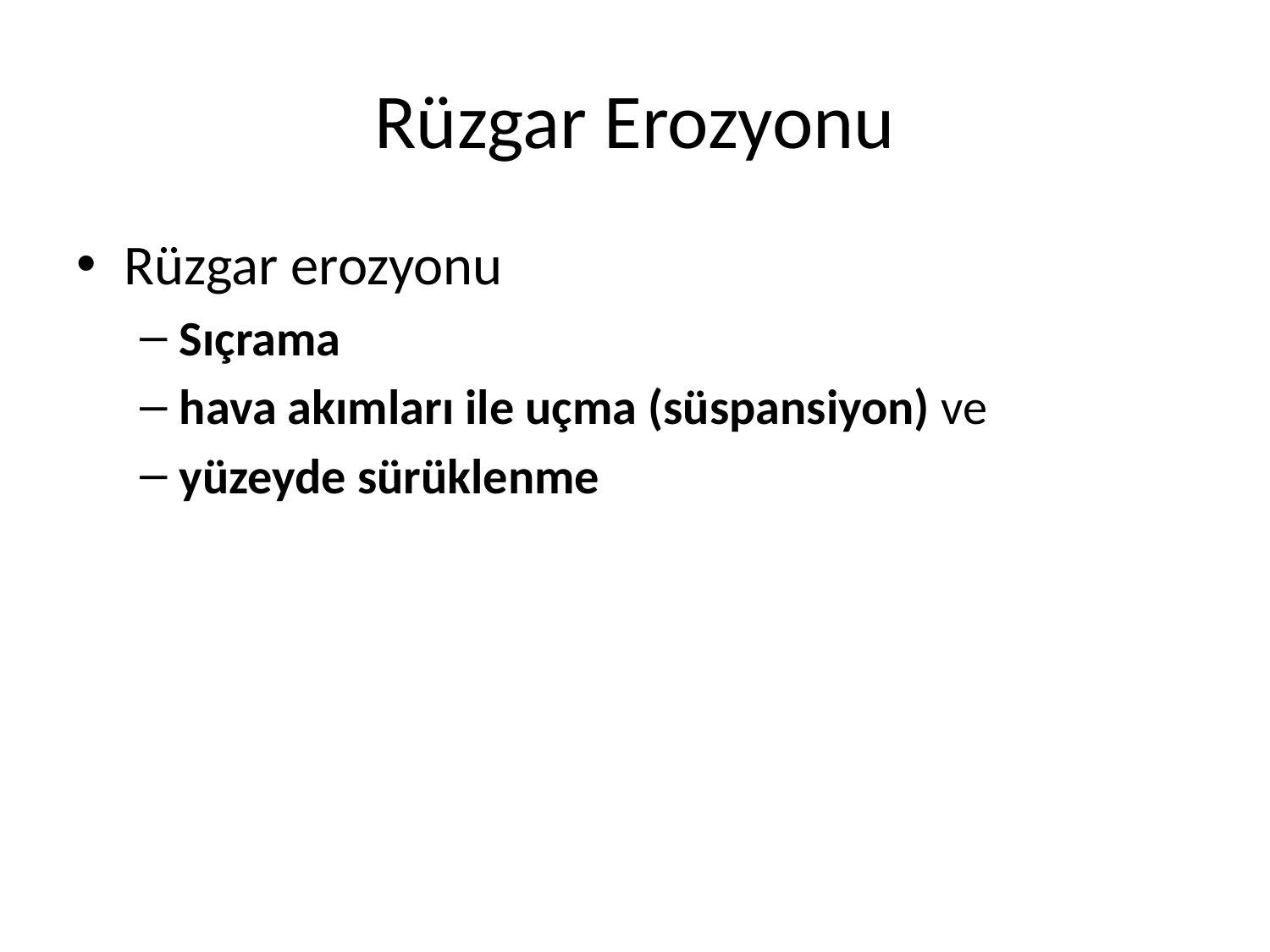

# Rüzgar Erozyonu
Rüzgar erozyonu
Sıçrama
hava akımları ile uçma (süspansiyon) ve
yüzeyde sürüklenme